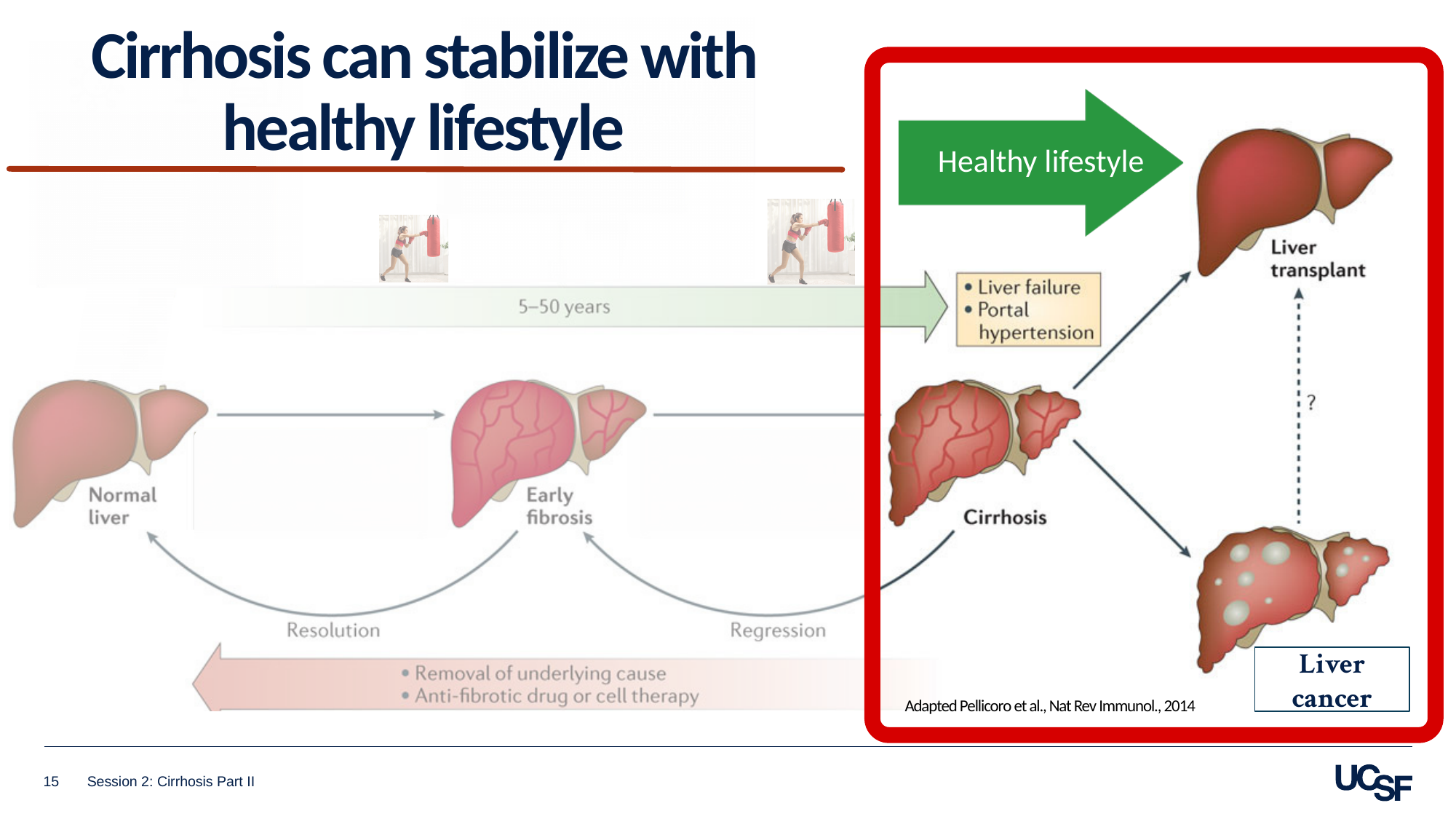

Cirrhosis can stabilize with healthy lifestyle

Cause of liver injury, Genetic and lifestyle co-factors

Healthy lifestyle

Liver cancer
Adapted Pellicoro et al., Nat Rev Immunol., 2014
15
Session 2: Cirrhosis Part II